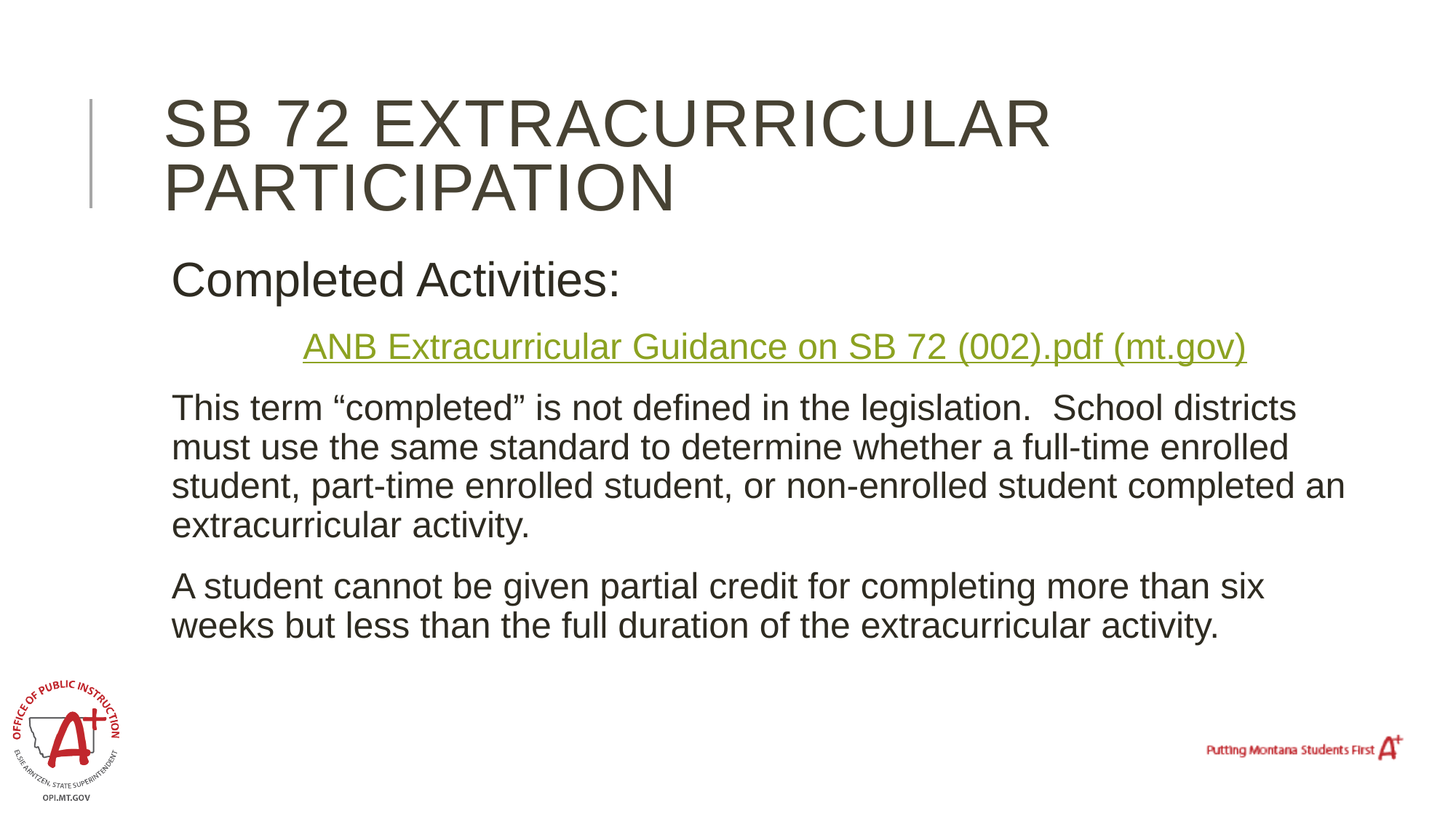

# SB 72 Extracurricular participation
Completed Activities:
ANB Extracurricular Guidance on SB 72 (002).pdf (mt.gov)
This term “completed” is not defined in the legislation.  School districts must use the same standard to determine whether a full-time enrolled student, part-time enrolled student, or non-enrolled student completed an extracurricular activity.
A student cannot be given partial credit for completing more than six weeks but less than the full duration of the extracurricular activity.